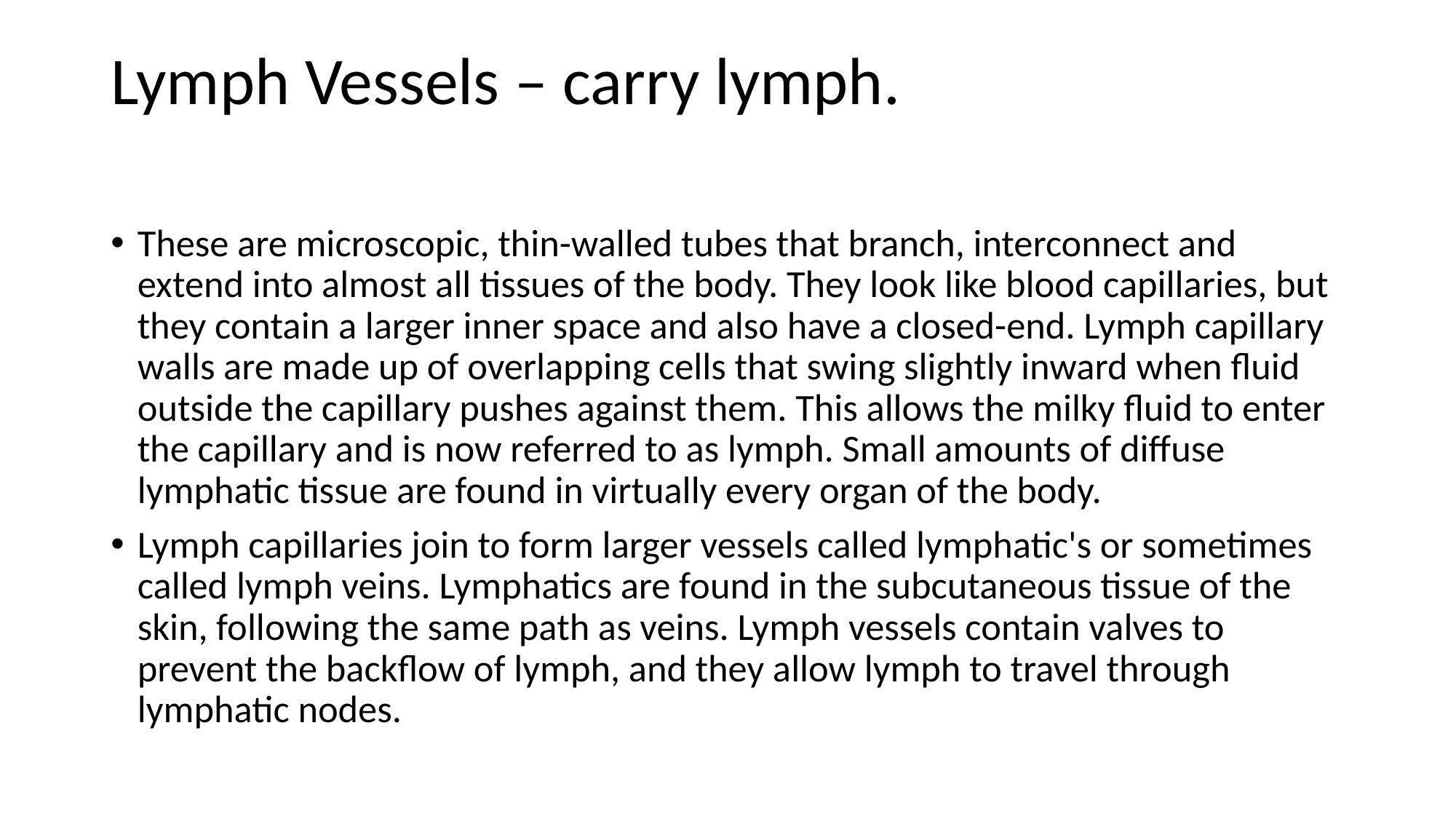

# Lymph Vessels – carry lymph.
These are microscopic, thin-walled tubes that branch, interconnect and extend into almost all tissues of the body. They look like blood capillaries, but they contain a larger inner space and also have a closed-end. Lymph capillary walls are made up of overlapping cells that swing slightly inward when fluid outside the capillary pushes against them. This allows the milky fluid to enter the capillary and is now referred to as lymph. Small amounts of diffuse lymphatic tissue are found in virtually every organ of the body.
Lymph capillaries join to form larger vessels called lymphatic's or sometimes called lymph veins. Lymphatics are found in the subcutaneous tissue of the skin, following the same path as veins. Lymph vessels contain valves to prevent the backflow of lymph, and they allow lymph to travel through lymphatic nodes.